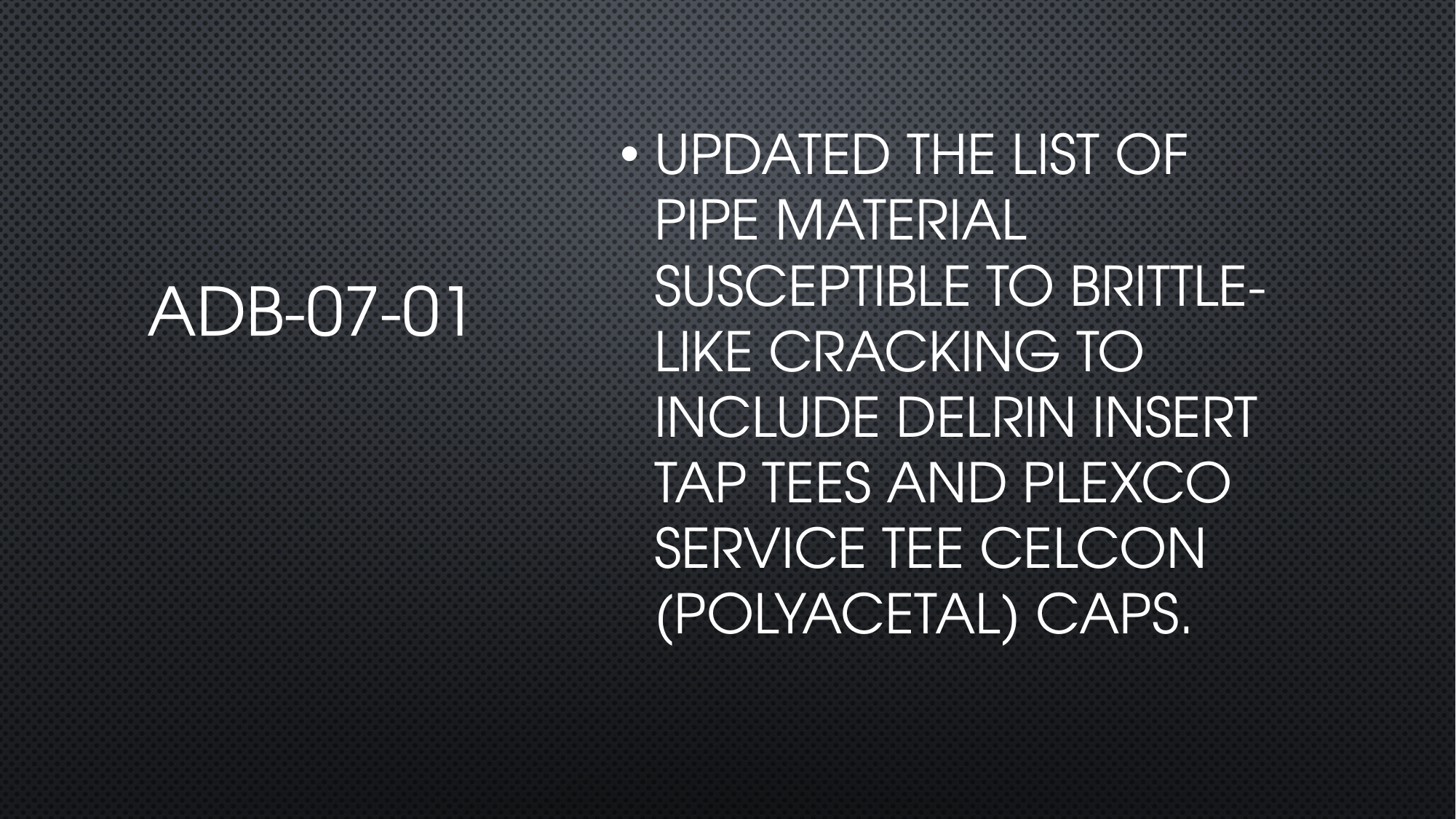

updated the list of pipe material susceptible to brittle-like cracking to include Delrin insert tap tees and Plexco service tee Celcon (polyacetal) caps.
# ADB-07-01